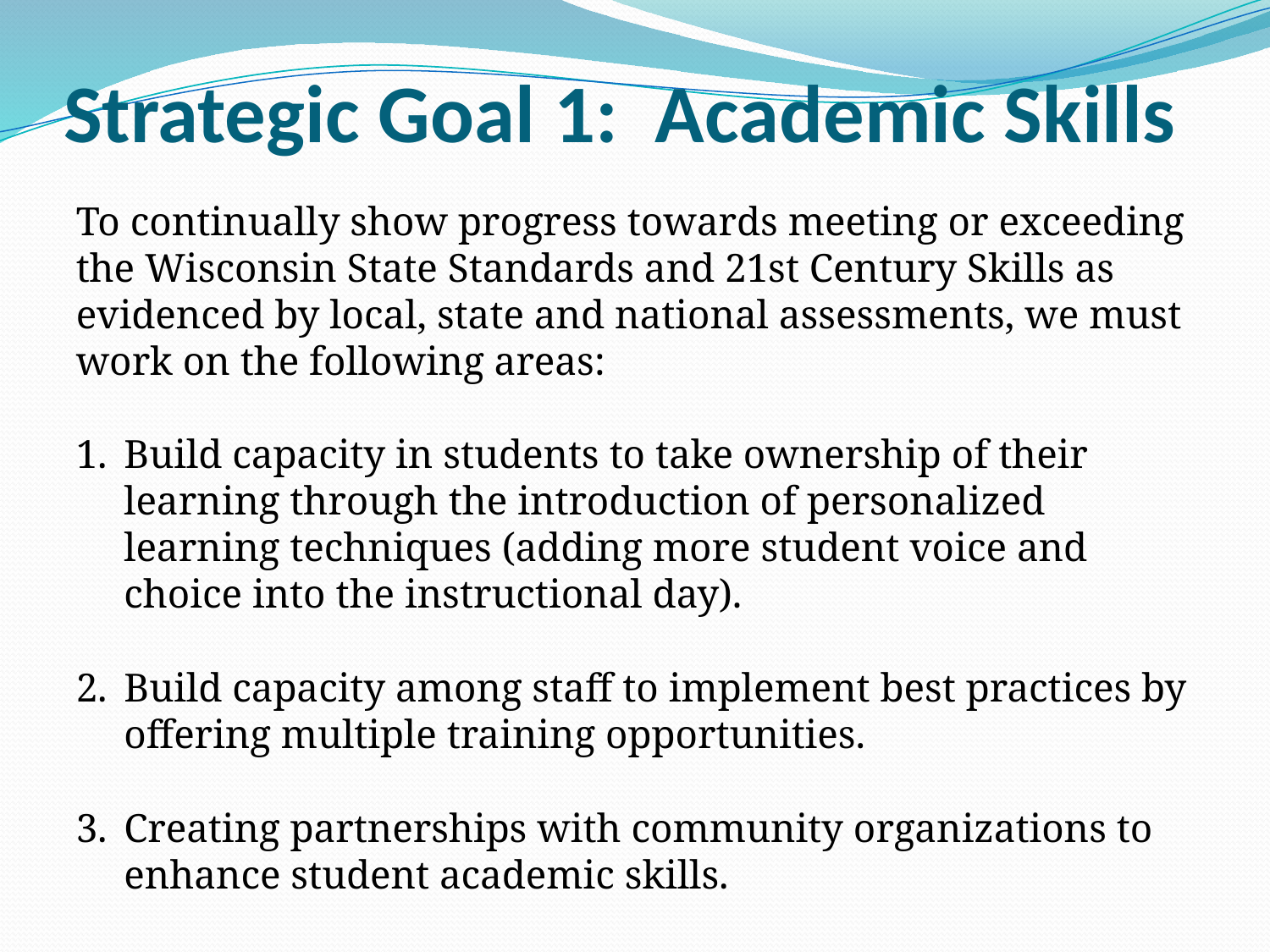

# Strategic Goal 1:  Academic Skills
To continually show progress towards meeting or exceeding the Wisconsin State Standards and 21st Century Skills as evidenced by local, state and national assessments, we must work on the following areas:

1.	Build capacity in students to take ownership of their learning through the introduction of personalized learning techniques (adding more student voice and choice into the instructional day).

2.	Build capacity among staff to implement best practices by offering multiple training opportunities.

3. 	Creating partnerships with community organizations to enhance student academic skills.